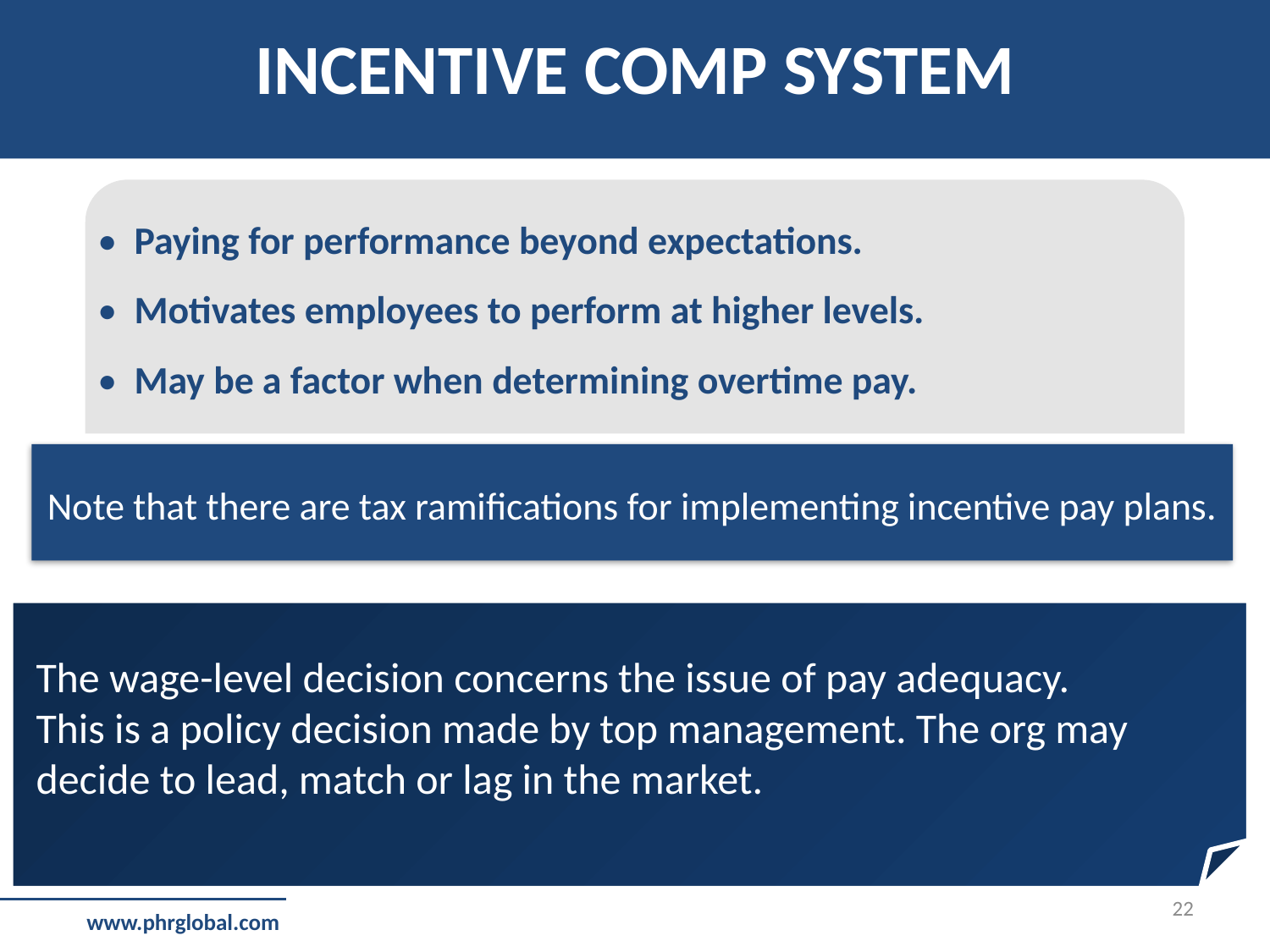

INCENTIVE COMP SYSTEM
•  Paying for performance beyond expectations.
•  Motivates employees to perform at higher levels.
•  May be a factor when determining overtime pay.
Note that there are tax ramifications for implementing incentive pay plans.

The wage-level decision concerns the issue of pay adequacy.
This is a policy decision made by top management. The org may decide to lead, match or lag in the market.
22